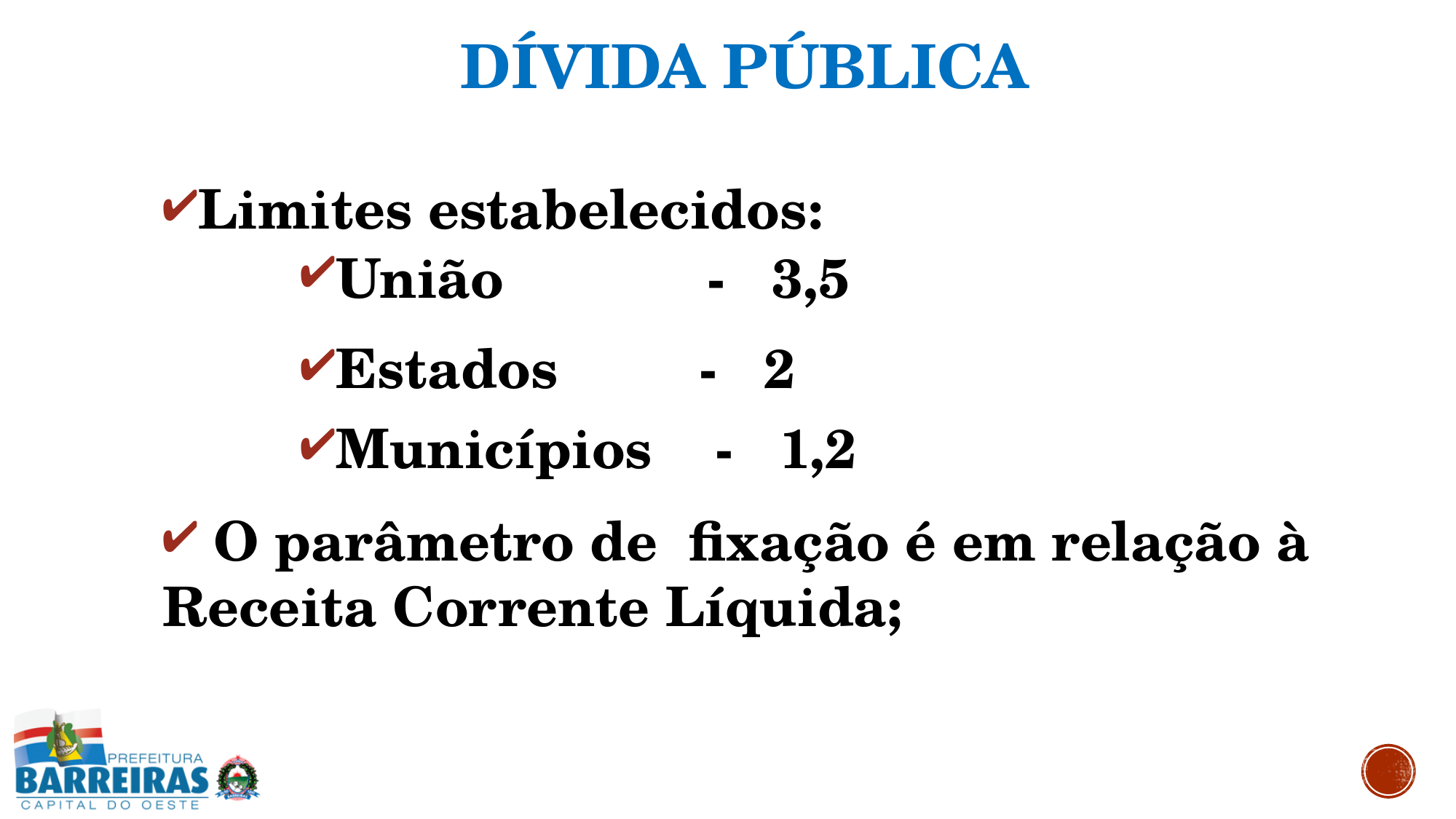

DÍVIDA PÚBLICA
Limites estabelecidos:
União             -   3,5
Estados         -   2
Municípios    -   1,2
 O parâmetro de  fixação é em relação à Receita Corrente Líquida;